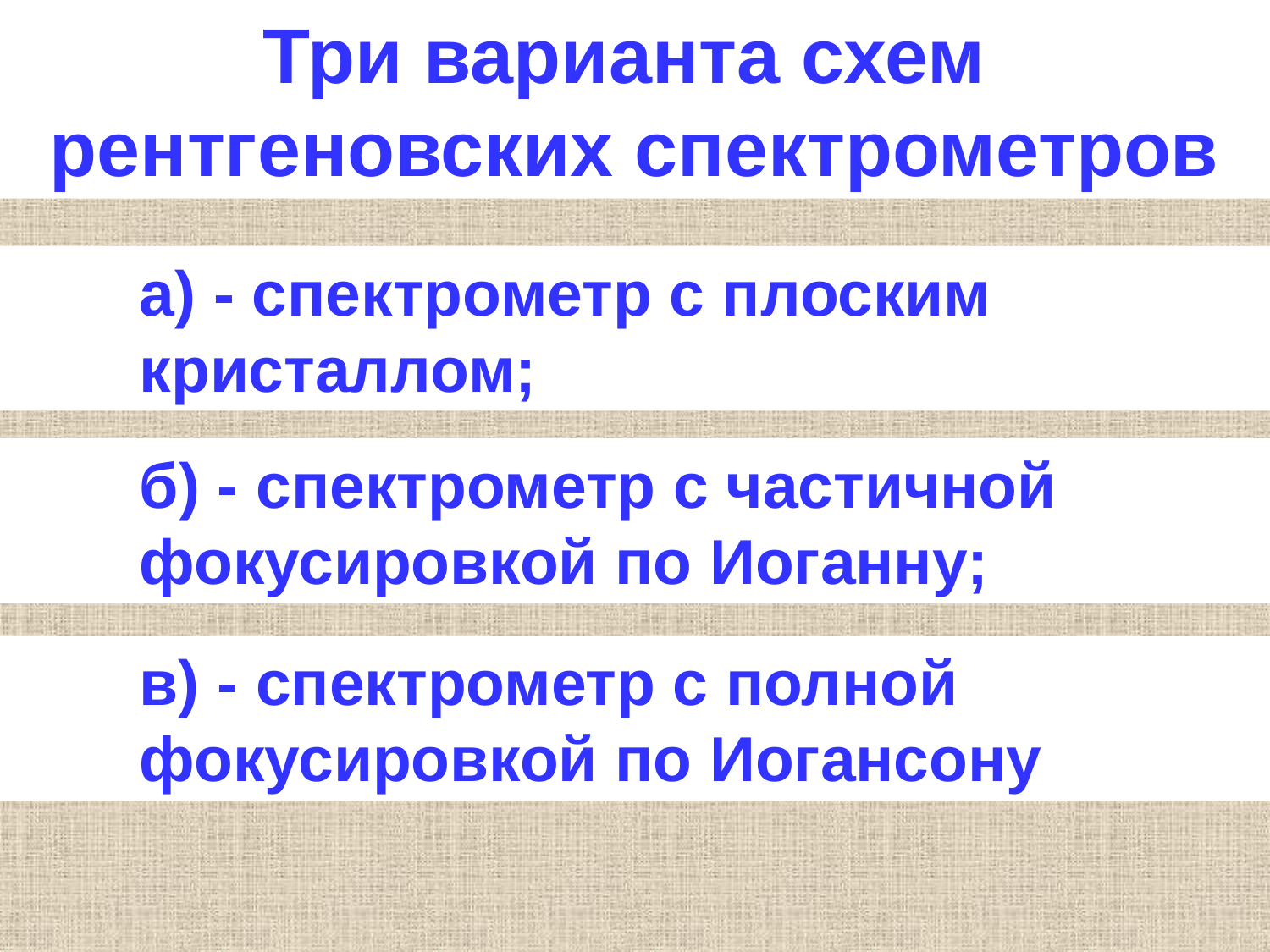

Три варианта схем
рентгеновских спектрометров
а) - спектрометр с плоским кристаллом;
б) - спектрометр с частичной фокусировкой по Иоганну;
в) - спектрометр с полной фокусировкой по Иогансону